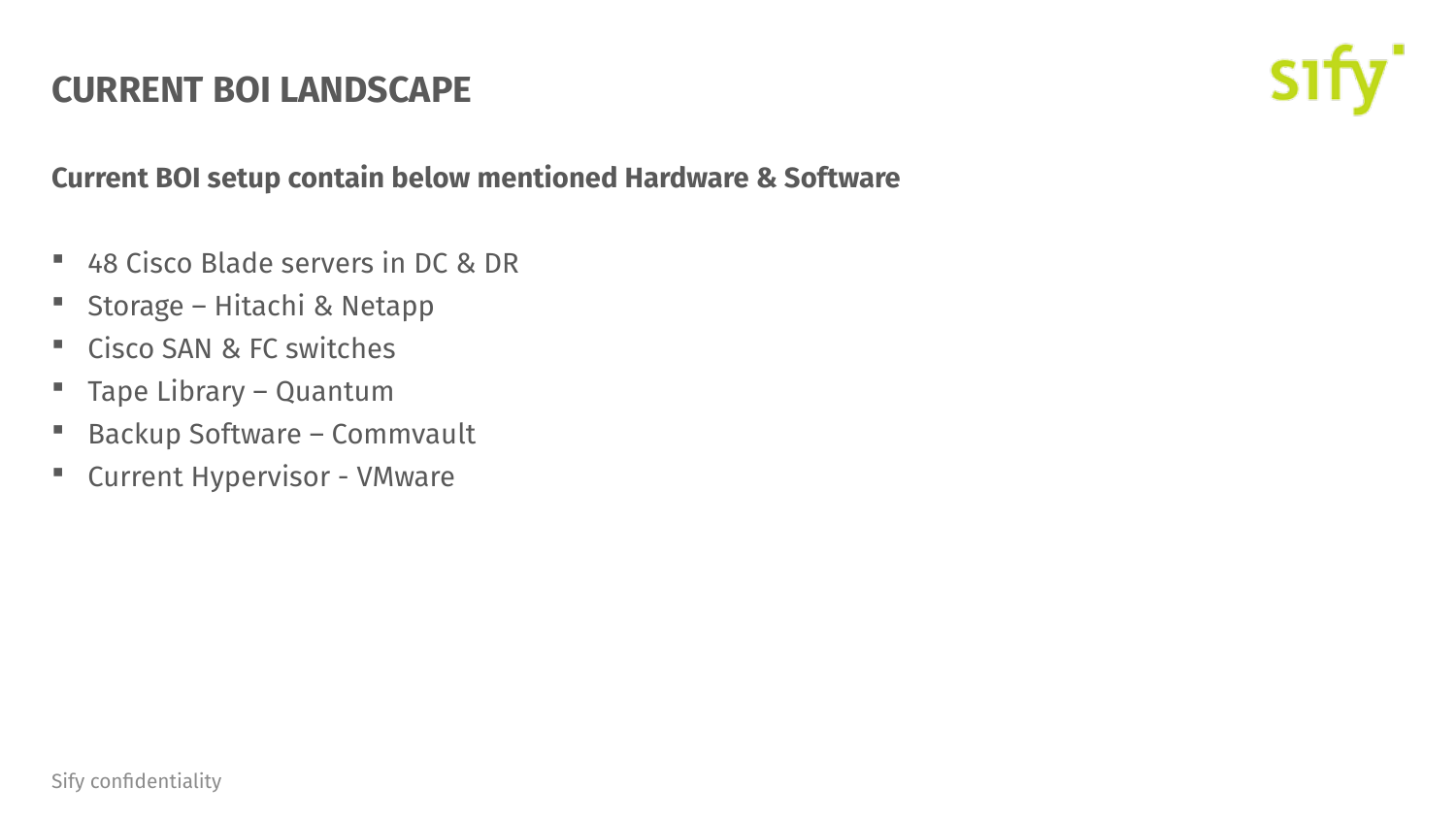

# Current BOI Landscape
Current BOI setup contain below mentioned Hardware & Software

48 Cisco Blade servers in DC & DR
Storage – Hitachi & Netapp
Cisco SAN & FC switches
Tape Library – Quantum
Backup Software – Commvault
Current Hypervisor - VMware